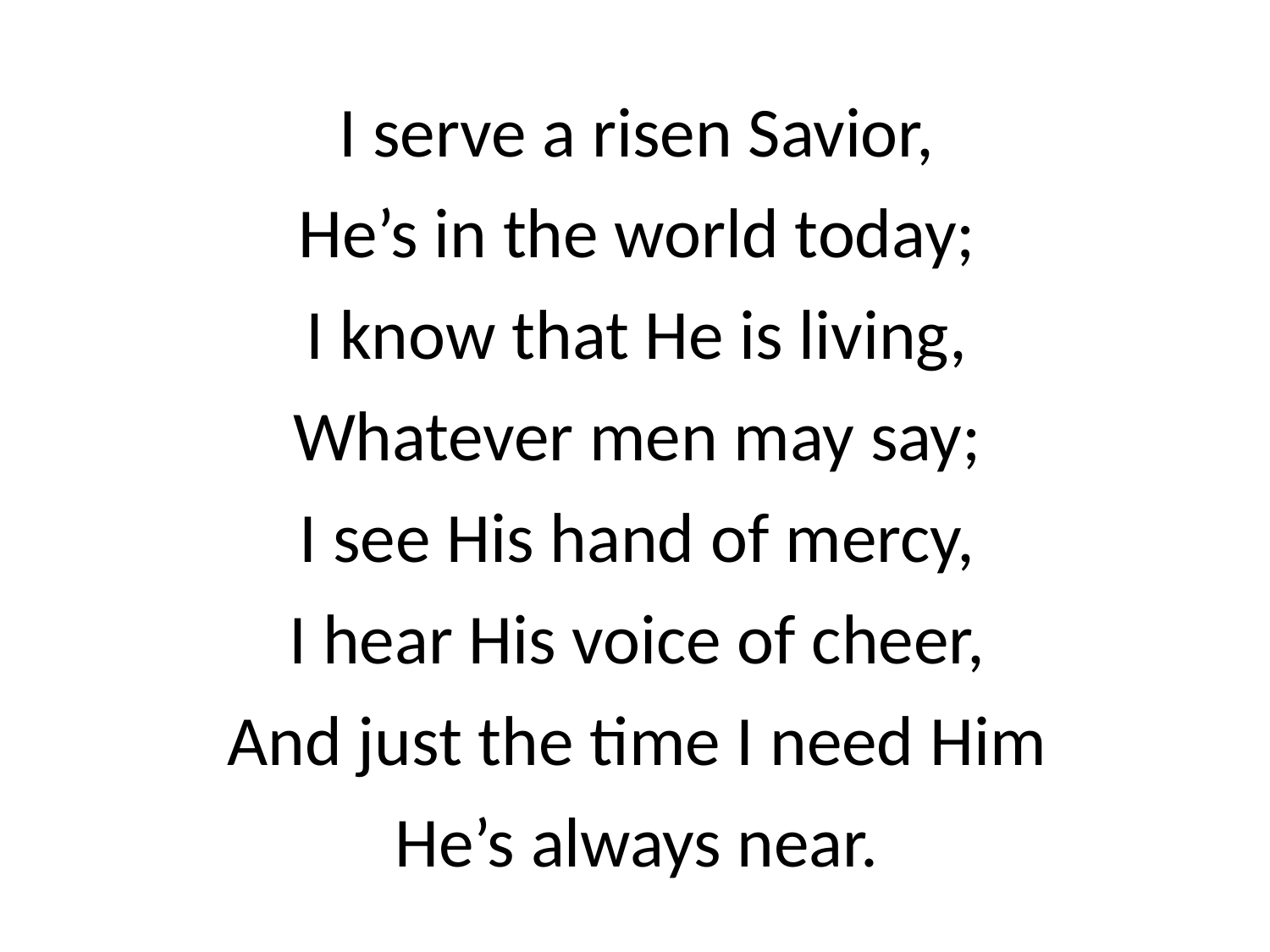

I serve a risen Savior,
He’s in the world today;
I know that He is living,
Whatever men may say;
I see His hand of mercy,
I hear His voice of cheer,
And just the time I need Him
He’s always near.